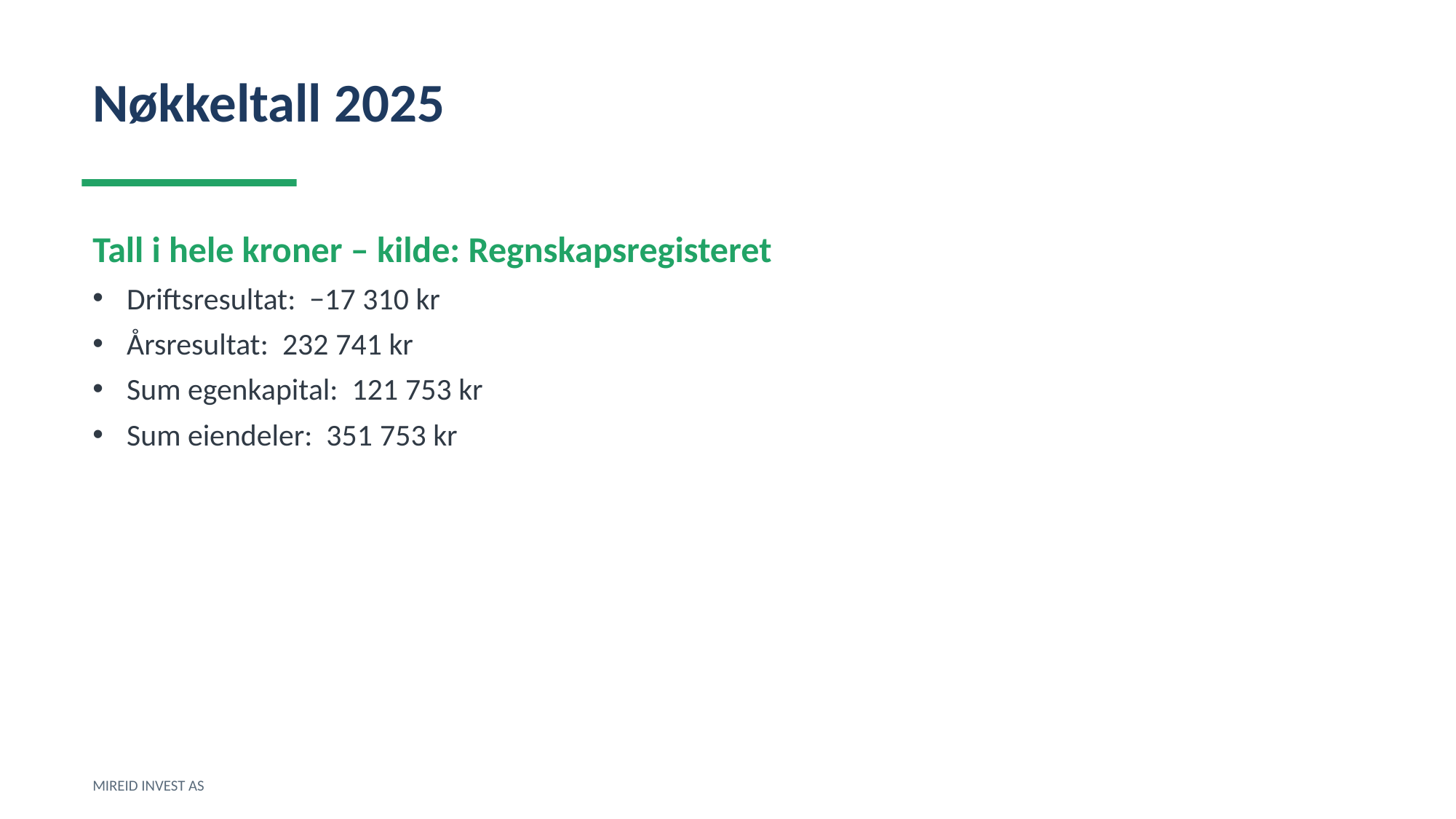

Nøkkeltall 2025

Tall i hele kroner – kilde: Regnskapsregisteret
Driftsresultat:  −17 310 kr
Årsresultat:  232 741 kr
Sum egenkapital:  121 753 kr
Sum eiendeler:  351 753 kr
MIREID INVEST AS